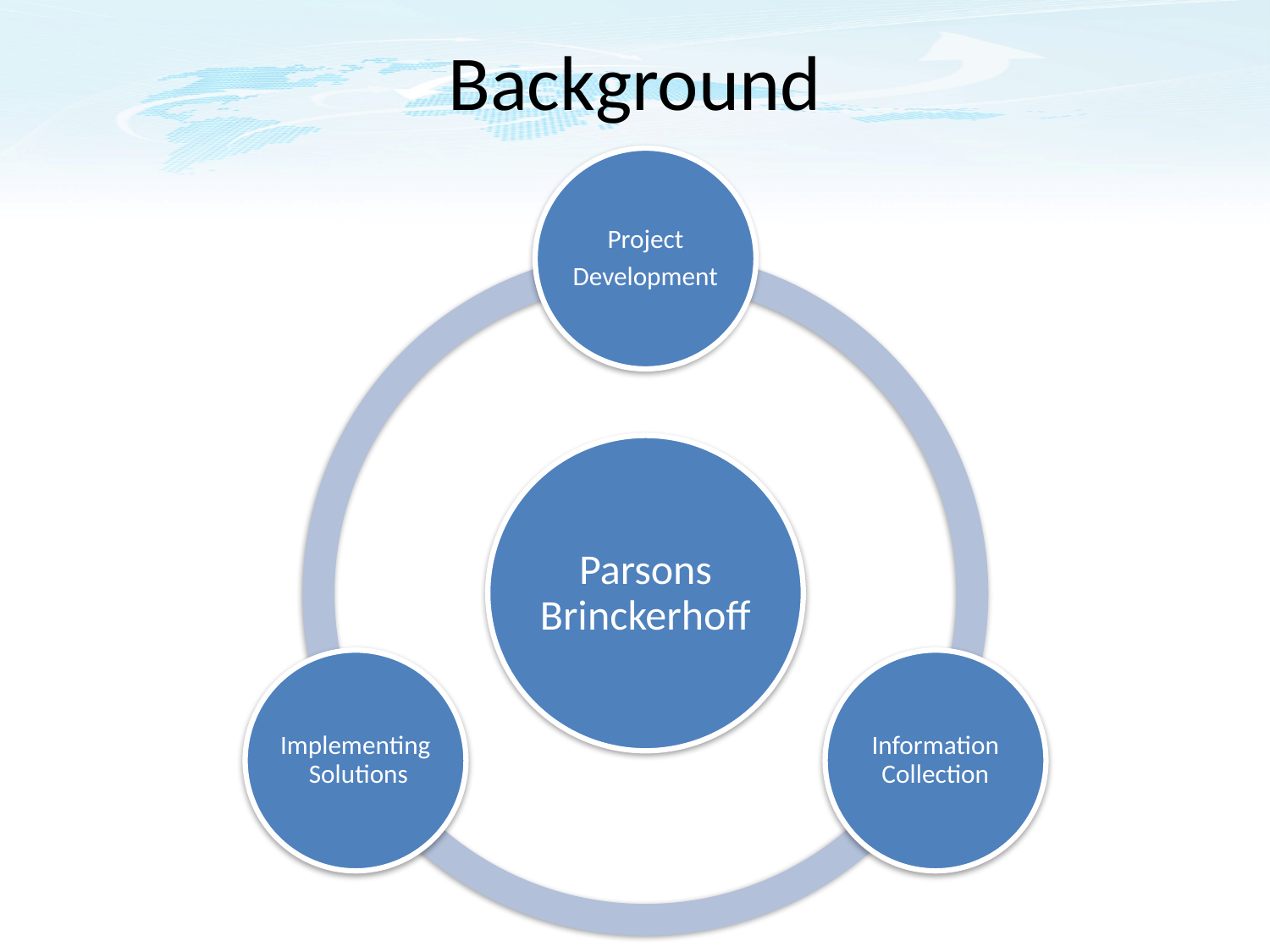

# Background
Parsons Brinckerhoff
Project
Development
Information Collection
Implementing  Solutions